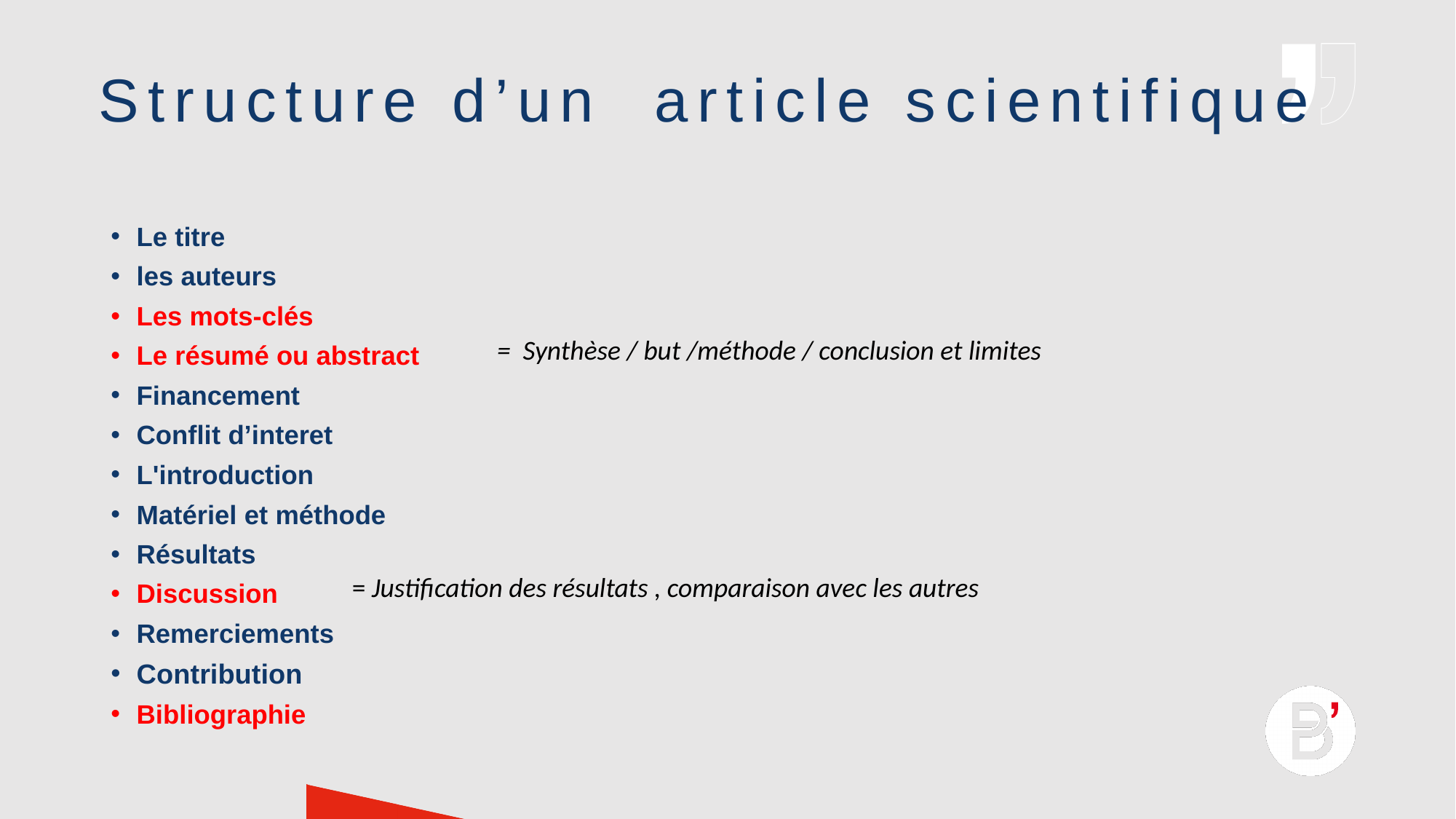

# Structure d’un  article scientifique
Le titre
les auteurs
Les mots-clés
Le résumé ou abstract
Financement
Conflit d’interet
L'introduction
Matériel et méthode
Résultats
Discussion
Remerciements
Contribution
Bibliographie

=  Synthèse / but /méthode / conclusion et limites
= Justification des résultats , comparaison avec les autres